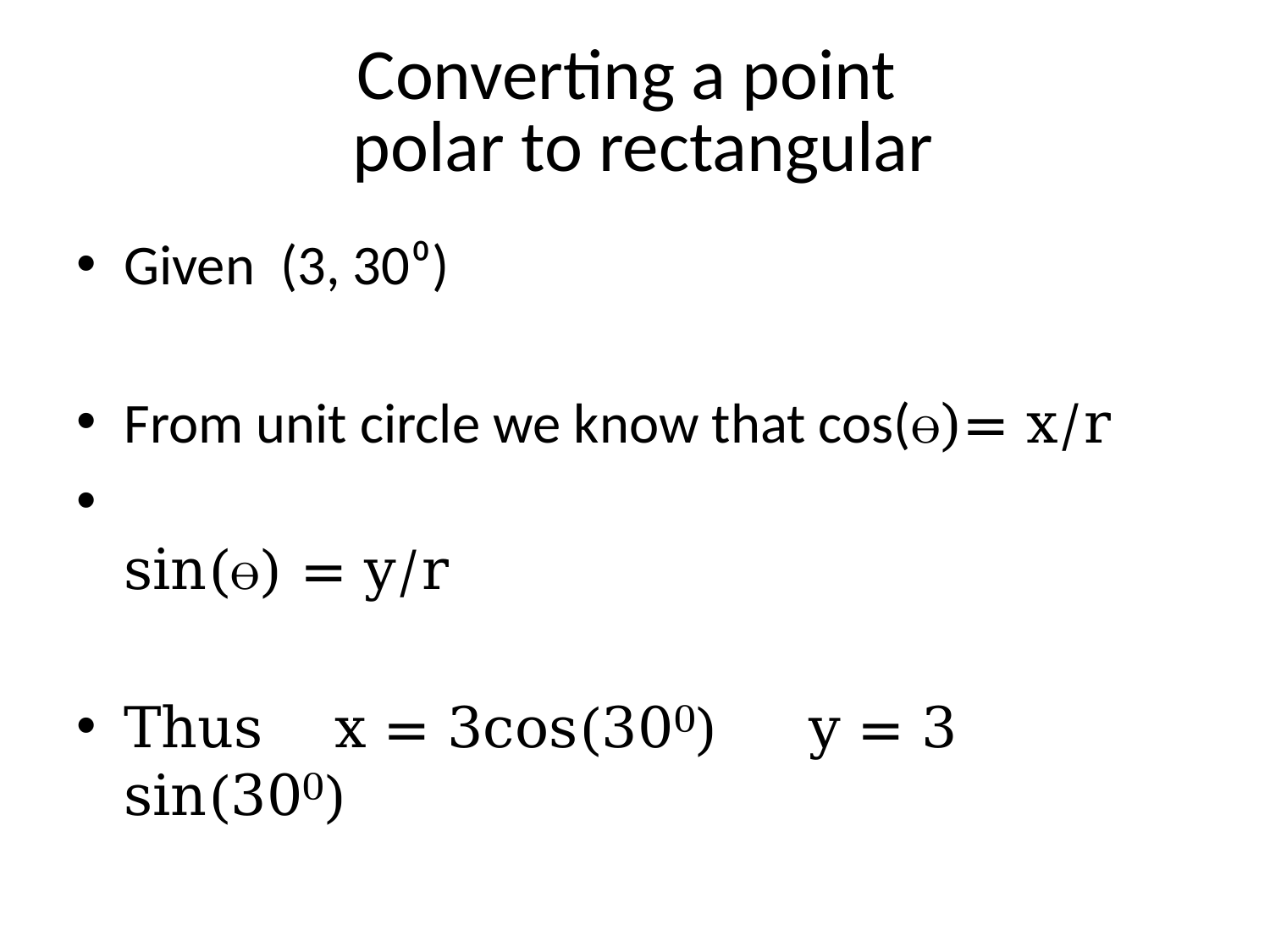

# Converting a point polar to rectangular
Given  (3, 30⁰)

From unit circle we know that cos(ө)= x/r
                                                         sin(ө) = y/r

Thus    x = 3cos(30⁰)     y = 3 sin(30⁰)